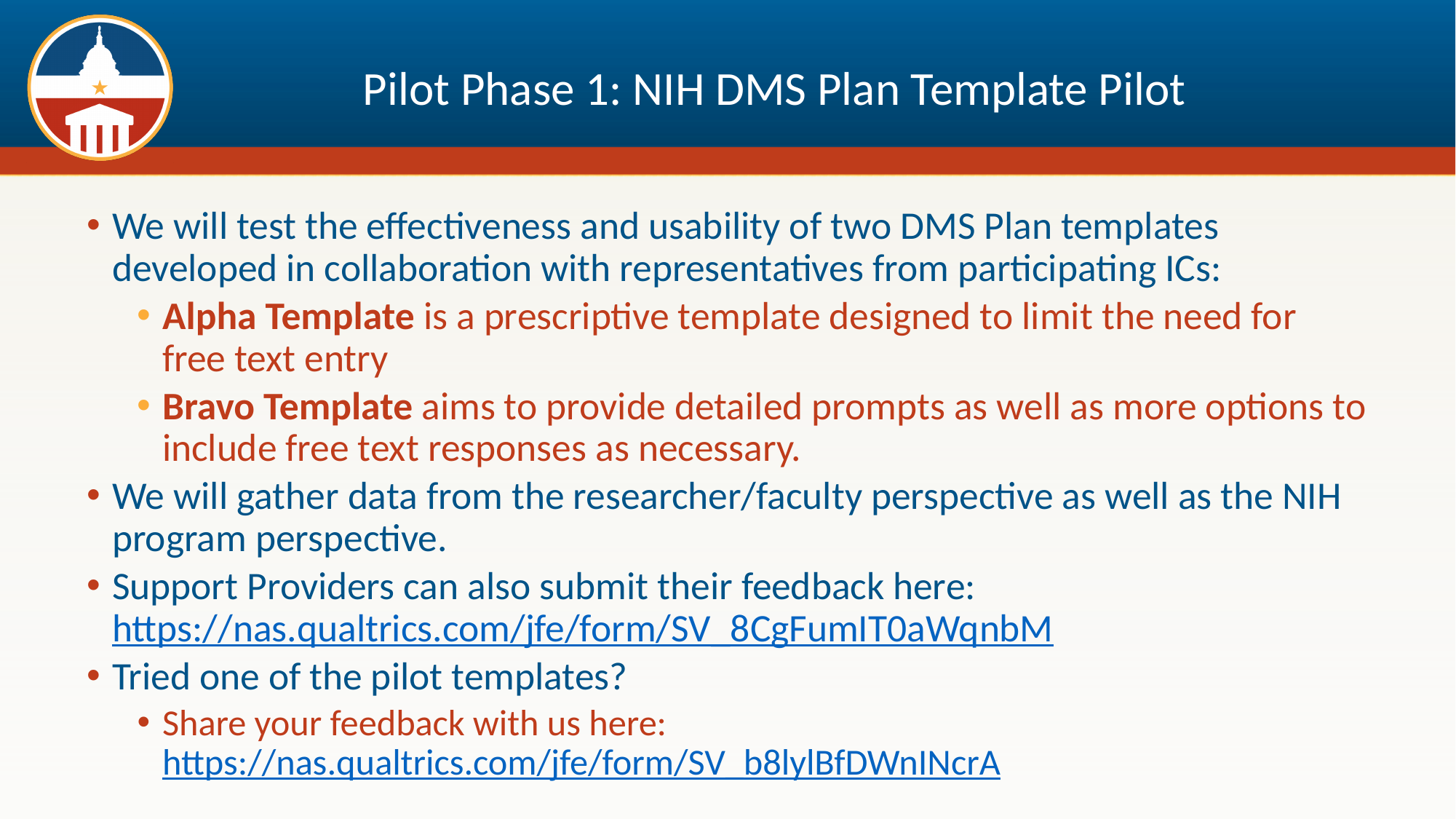

# Pilot Phase 1: NIH DMS Plan Template Pilot
We will test the effectiveness and usability of two DMS Plan templates developed in collaboration with representatives from participating ICs:
Alpha Template is a prescriptive template designed to limit the need for free text entry
Bravo Template aims to provide detailed prompts as well as more options to include free text responses as necessary.
We will gather data from the researcher/faculty perspective as well as the NIH program perspective.
Support Providers can also submit their feedback here: https://nas.qualtrics.com/jfe/form/SV_8CgFumIT0aWqnbM
Tried one of the pilot templates?
Share your feedback with us here: https://nas.qualtrics.com/jfe/form/SV_b8lylBfDWnINcrA